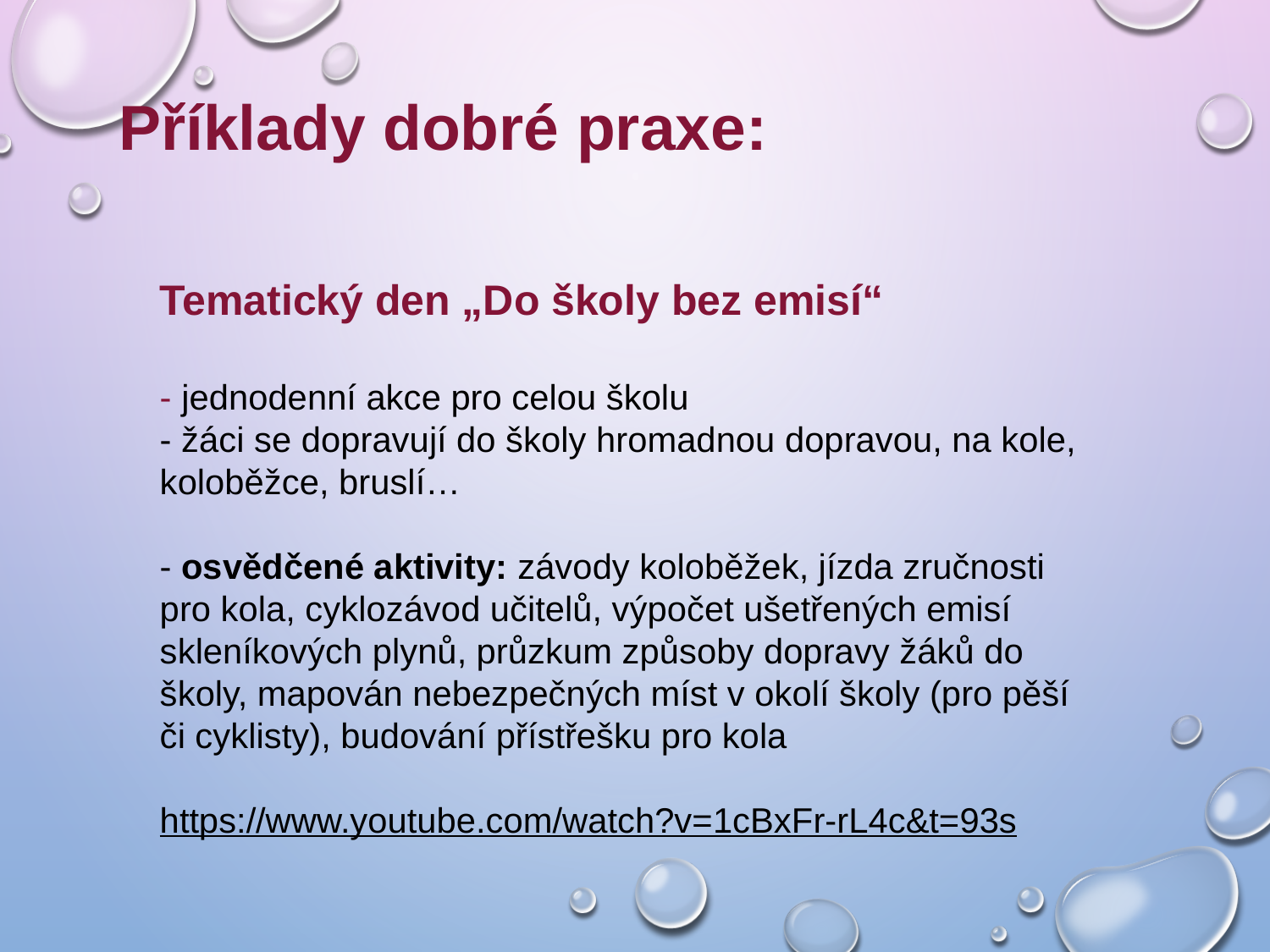

Příklady dobré praxe:
Tematický den „Do školy bez emisí“
- jednodenní akce pro celou školu
- žáci se dopravují do školy hromadnou dopravou, na kole, koloběžce, bruslí…
- osvědčené aktivity: závody koloběžek, jízda zručnosti pro kola, cyklozávod učitelů, výpočet ušetřených emisí skleníkových plynů, průzkum způsoby dopravy žáků do školy, mapován nebezpečných míst v okolí školy (pro pěší či cyklisty), budování přístřešku pro kola

https://www.youtube.com/watch?v=1cBxFr-rL4c&t=93s